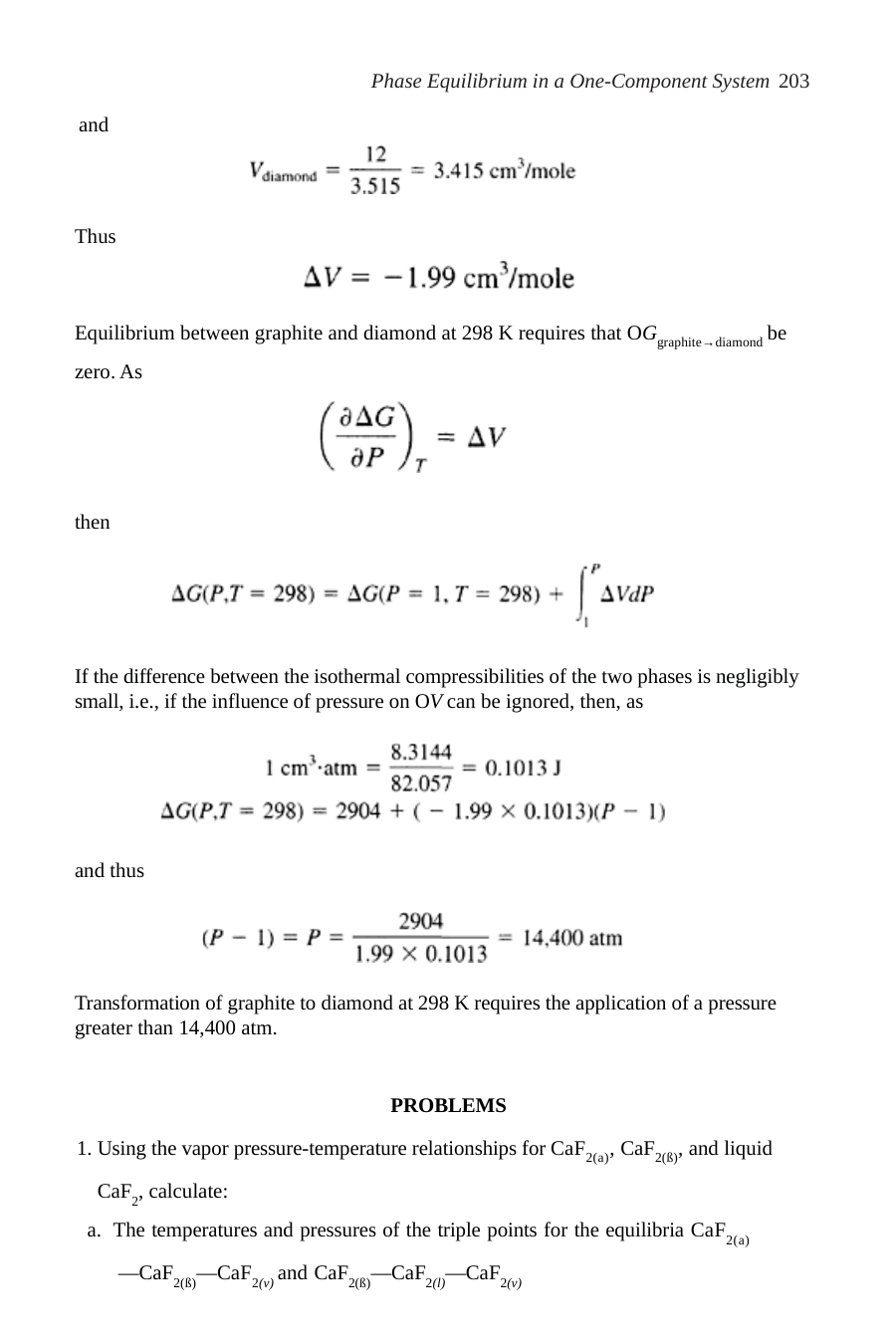

Phase Equilibrium in a One-Component System 203
and

Thus

Equilibrium between graphite and diamond at 298 K requires that OGgraphite→diamond be  zero. As

then

If the difference between the isothermal compressibilities of the two phases is negligibly  small, i.e., if the influence of pressure on OV can be ignored, then, as

and thus

Transformation of graphite to diamond at 298 K requires the application of a pressure  greater than 14,400 atm.

PROBLEMS
Using the vapor pressure-temperature relationships for CaF2(a), CaF2(ß), and liquid  CaF2, calculate:
The temperatures and pressures of the triple points for the equilibria CaF2(a)
—CaF2(ß)—CaF2(v) and CaF2(ß)—CaF2(l)—CaF2(v)